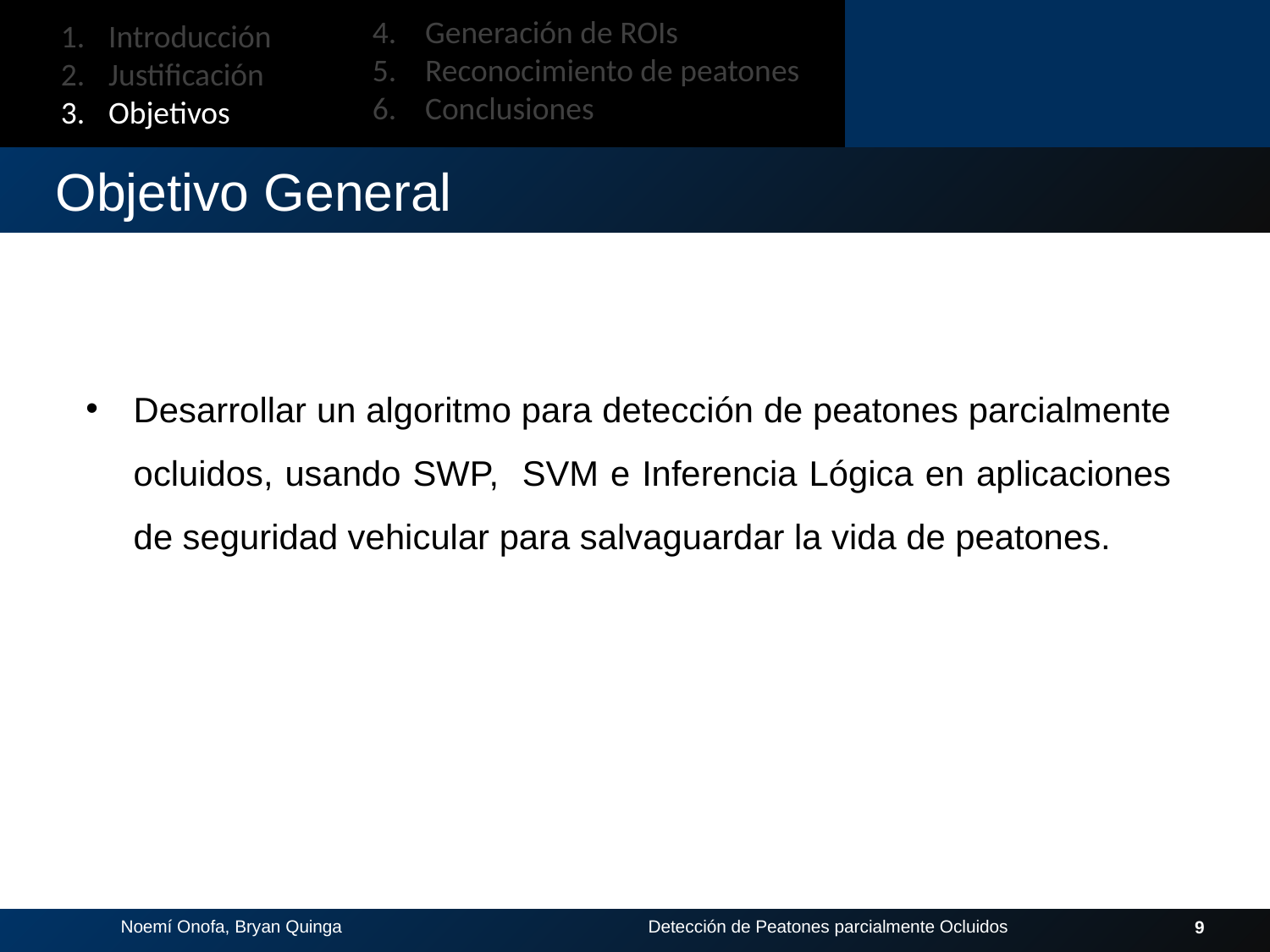

4.    Generación de ROIs
5.    Reconocimiento de peatones
6.    Conclusiones
Introducción
Justificación
Objetivos
# Objetivo General
Desarrollar un algoritmo para detección de peatones parcialmente ocluidos, usando SWP,  SVM e Inferencia Lógica en aplicaciones de seguridad vehicular para salvaguardar la vida de peatones.

9